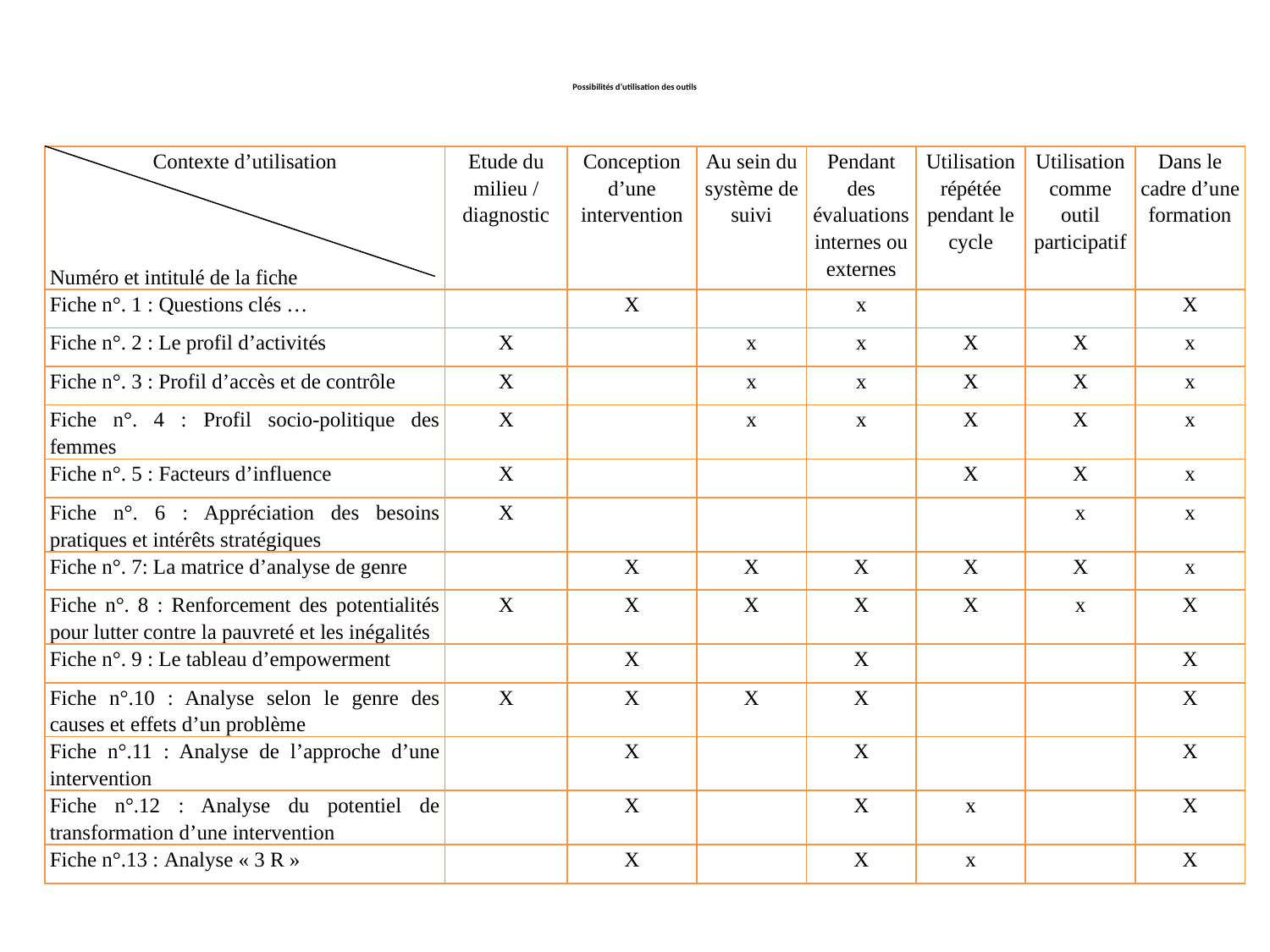

# Possibilités d’utilisation des outils
| Contexte d’utilisation Numéro et intitulé de la fiche | Etude du milieu / diagnostic | Conception d’une intervention | Au sein du système de suivi | Pendant des évaluations internes ou externes | Utilisation répétée pendant le cycle | Utilisation comme outil participatif | Dans le cadre d’une formation |
| --- | --- | --- | --- | --- | --- | --- | --- |
| Fiche n°. 1 : Questions clés … |  | X |  | x |  |  | X |
| Fiche n°. 2 : Le profil d’activités | X |  | x | x | X | X | x |
| Fiche n°. 3 : Profil d’accès et de contrôle | X |  | x | x | X | X | x |
| Fiche n°. 4 : Profil socio-politique des femmes | X |  | x | x | X | X | x |
| Fiche n°. 5 : Facteurs d’influence | X |  |  |  | X | X | x |
| Fiche n°. 6 : Appréciation des besoins pratiques et intérêts stratégiques | X |  |  |  |  | x | x |
| Fiche n°. 7: La matrice d’analyse de genre |  | X | X | X | X | X | x |
| Fiche n°. 8 : Renforcement des potentialités pour lutter contre la pauvreté et les inégalités | X | X | X | X | X | x | X |
| Fiche n°. 9 : Le tableau d’empowerment |  | X |  | X |  |  | X |
| Fiche n°.10 : Analyse selon le genre des causes et effets d’un problème | X | X | X | X |  |  | X |
| Fiche n°.11 : Analyse de l’approche d’une intervention |  | X |  | X |  |  | X |
| Fiche n°.12 : Analyse du potentiel de transformation d’une intervention |  | X |  | X | x |  | X |
| Fiche n°.13 : Analyse « 3 R » |  | X |  | X | x |  | X |